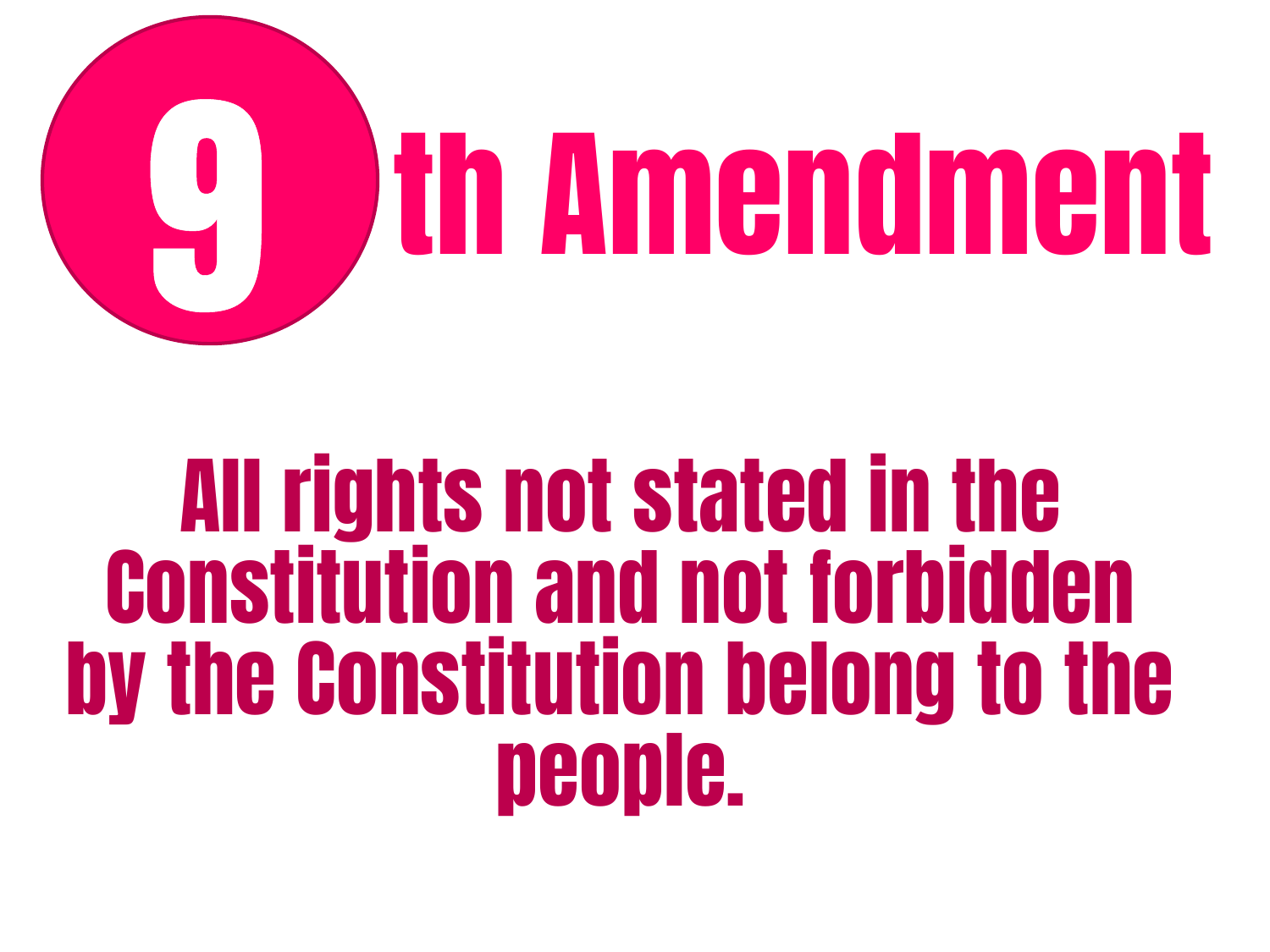

9
th Amendment
All rights not stated in the Constitution and not forbidden by the Constitution belong to the people.